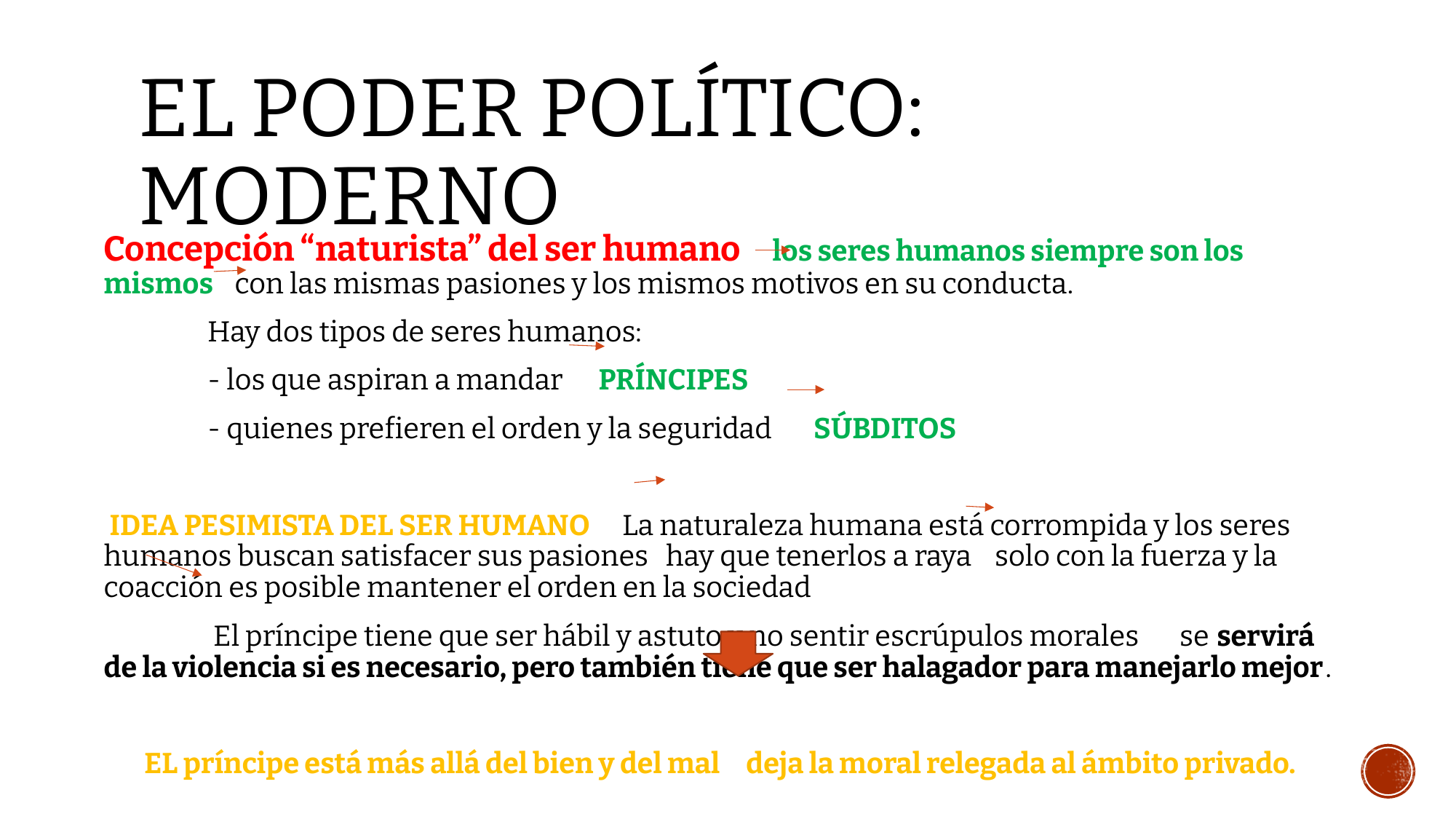

# El poder político: moderno
Concepción “naturista” del ser humano     los seres humanos siempre son los mismos    con las mismas pasiones y los mismos motivos en su conducta.
	Hay dos tipos de seres humanos:
	- los que aspiran a mandar      PRÍNCIPES
	- quienes prefieren el orden y la seguridad       SÚBDITOS

 IDEA PESIMISTA DEL SER HUMANO      La naturaleza humana está corrompida y los seres humanos buscan satisfacer sus pasiones   hay que tenerlos a raya    solo con la fuerza y la coacción es posible mantener el orden en la sociedad
	 El príncipe tiene que ser hábil y astuto y no sentir escrúpulos morales       se servirá de la violencia si es necesario, pero también tiene que ser halagador para manejarlo mejor.

EL príncipe está más allá del bien y del mal     deja la moral relegada al ámbito privado.